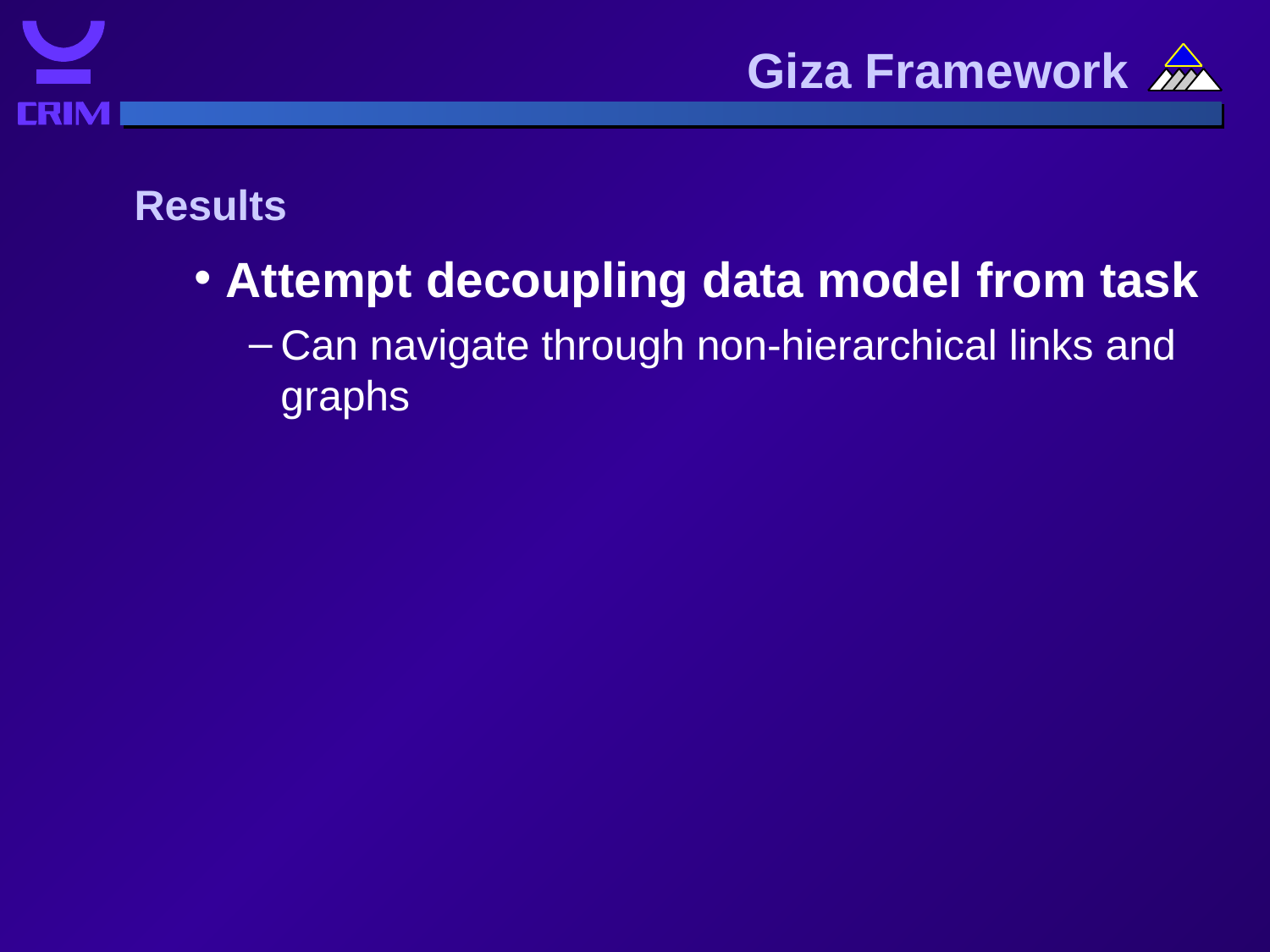

Giza Framework
Results
Attempt decoupling data model from task
Can navigate through non-hierarchical links and graphs